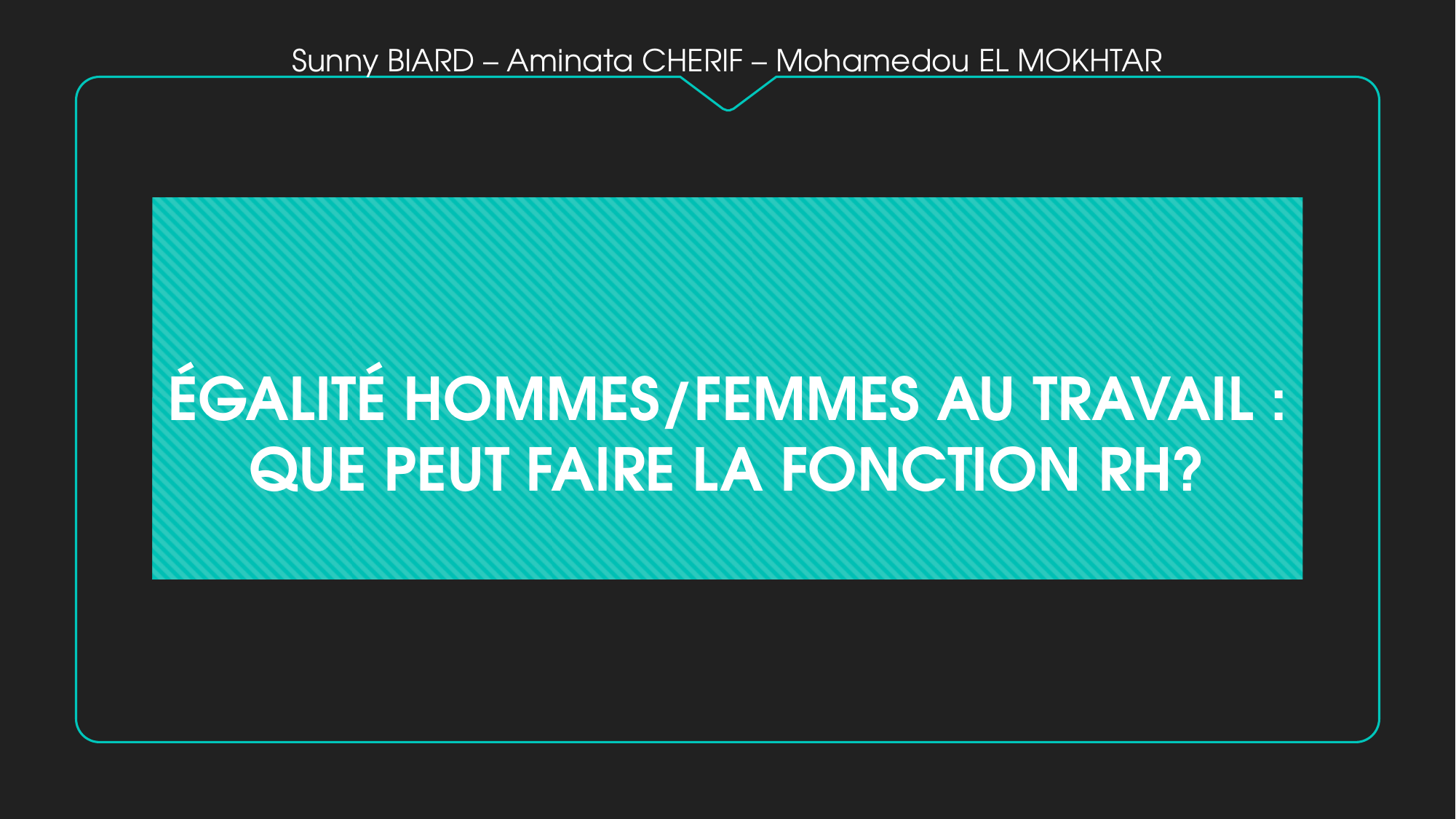

Sunny BIARD – Aminata CHERIF – Mohamedou EL MOKHTAR

ÉGALITÉ HOMMES/FEMMES AU TRAVAIL : QUE PEUT FAIRE LA FONCTION RH?